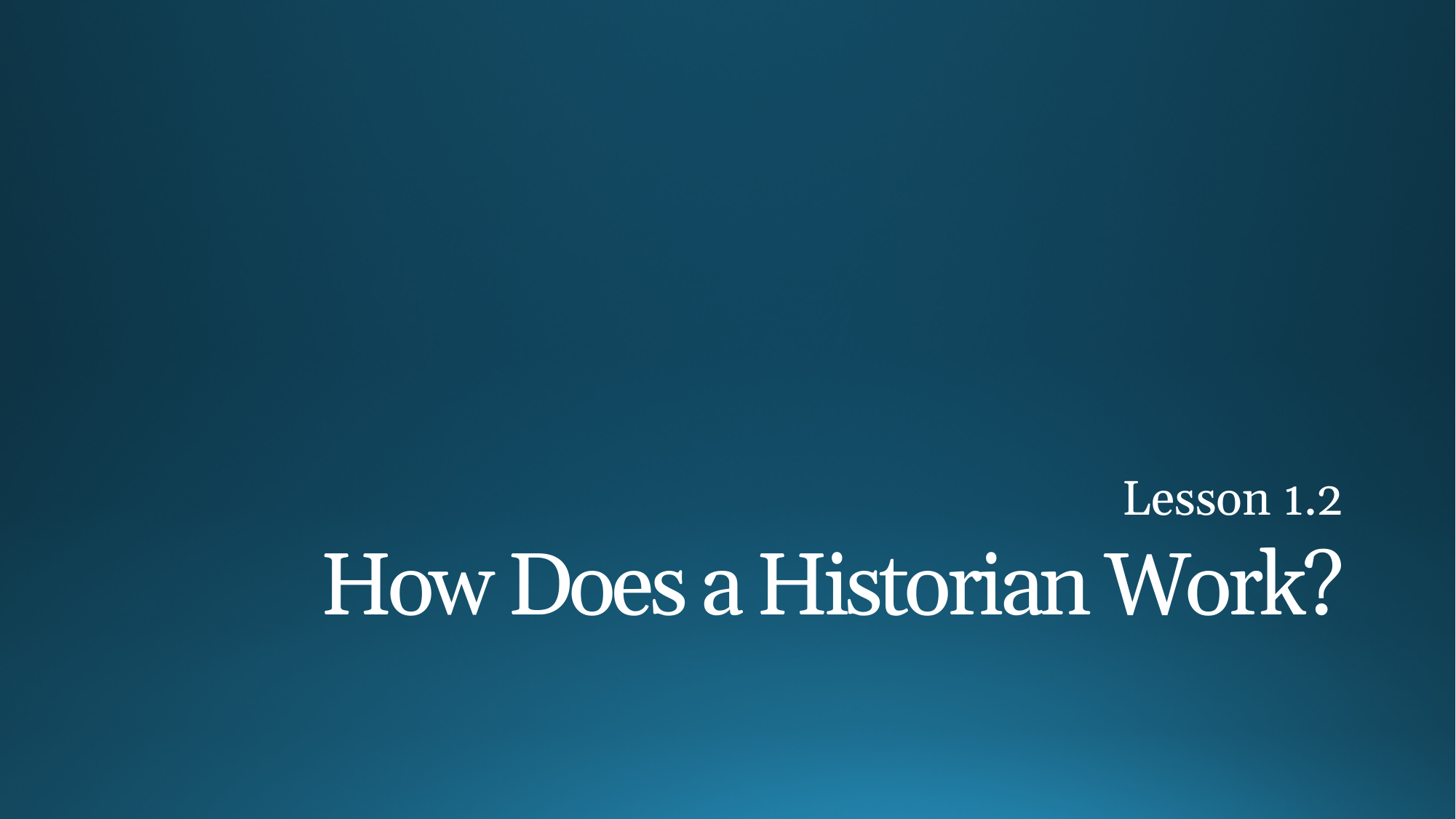

Lesson 1.2
# How Does a Historian Work?